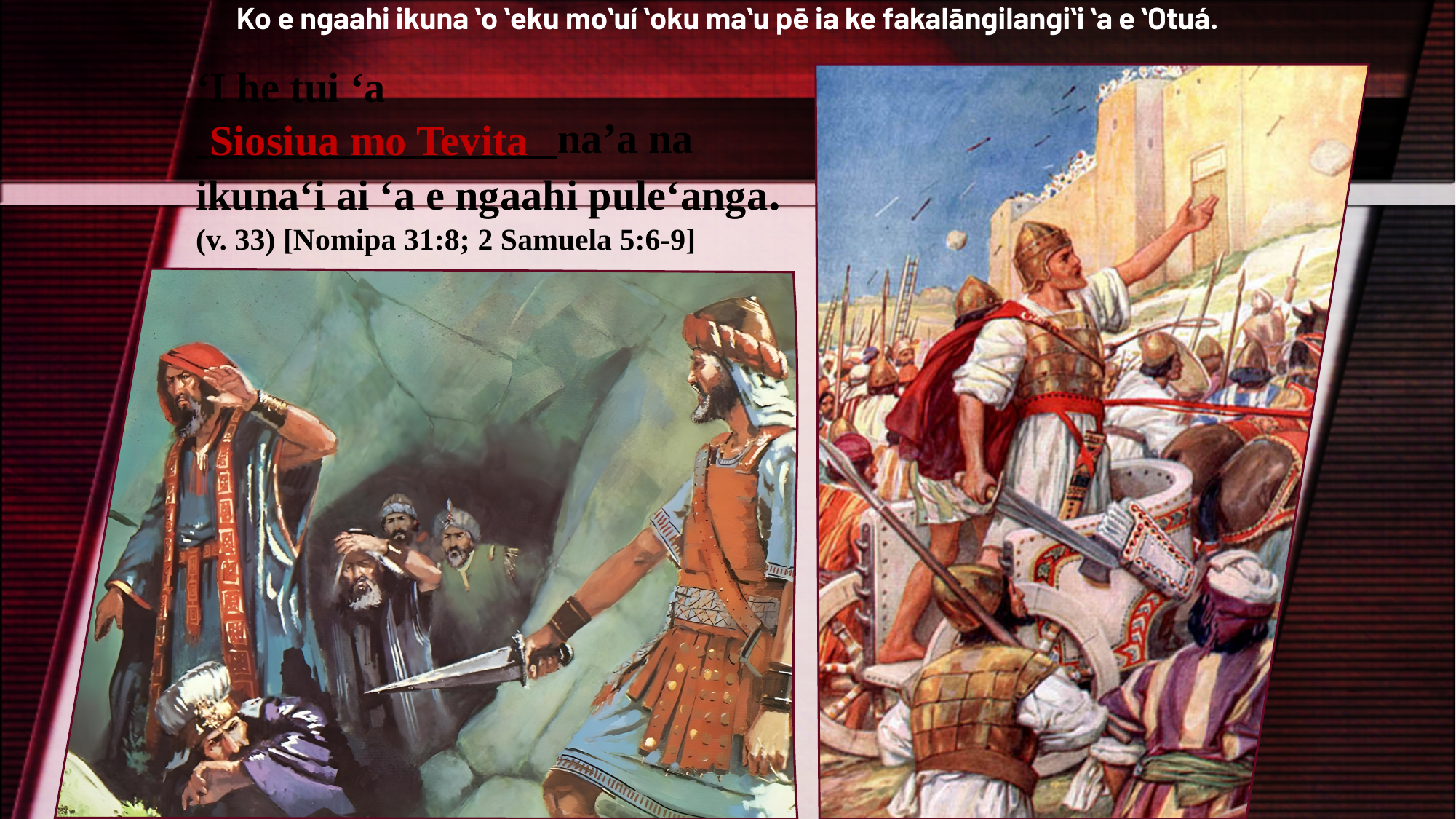

Ko e ngaahi ikuna ʻo ʻeku moʻuí ʻoku maʻu pē ia ke fakalāngilangiʻi ʻa e ʻOtuá.
ʻI he tui ʻa _________________na’a na ikunaʻi ai ʻa e ngaahi puleʻanga. (v. 33) [Nomipa 31:8; 2 Samuela 5:6-9]

Siosiua mo Tevita